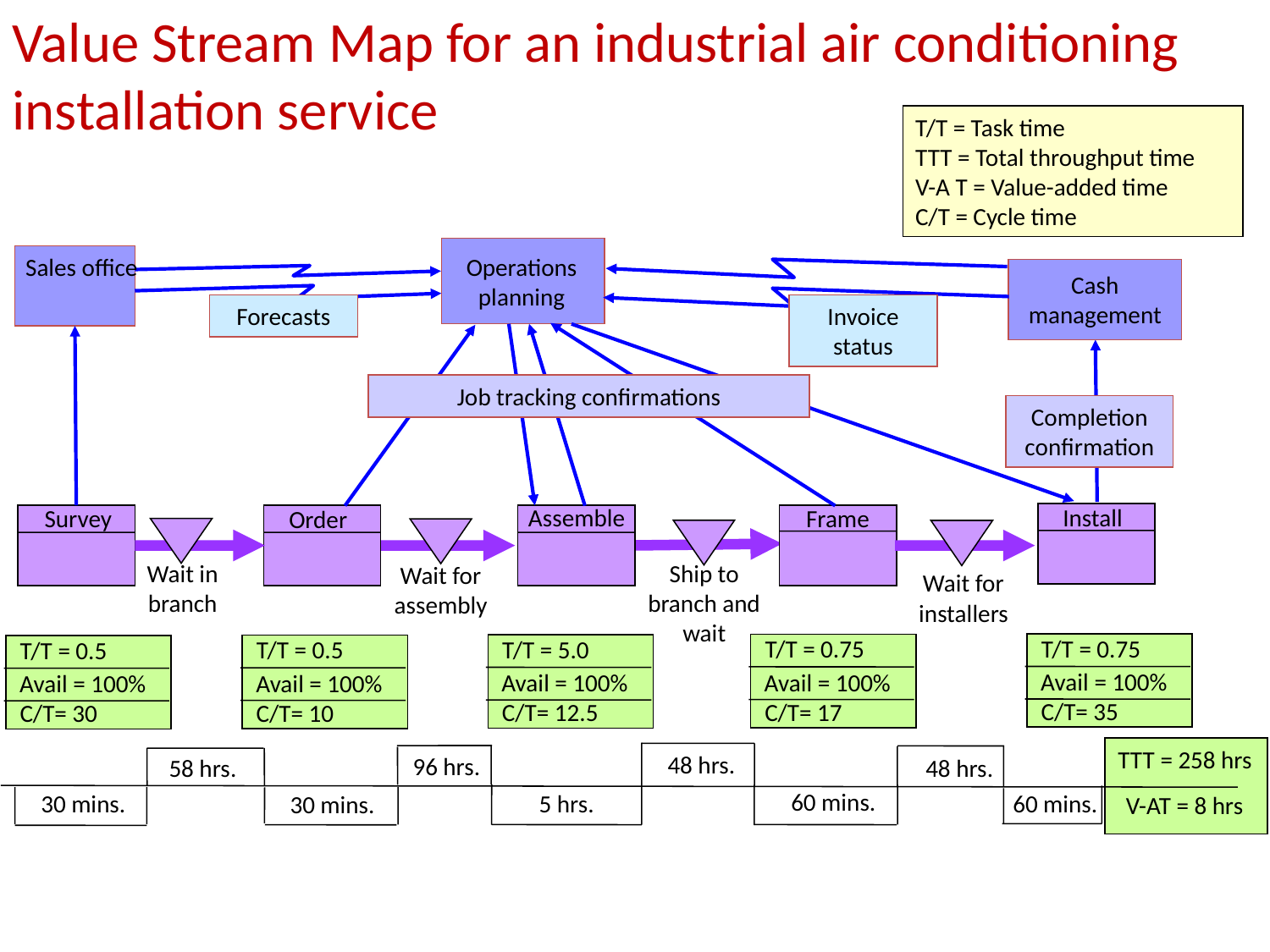

Value Stream Map for an industrial air conditioning installation service
T/T = Task time
TTT = Total throughput time
V-A T = Value-added time
C/T = Cycle time

Sales office

Operations planning

Cash management

Forecasts
Invoice status

Job tracking confirmations
Completion confirmation
Install
Assemble
Frame
Survey
Order

Wait in branch
Ship to branch and wait
Wait for assembly
Wait for installers
T/T = 0.75

Avail = 100%
C/T= 35
T/T = 0.75
T/T = 5.0
T/T = 0.5

Avail = 100%
C/T= 10
T/T = 0.5

Avail = 100%
C/T= 30

Avail = 100%
Avail = 100%
C/T= 17
C/T= 12.5

TTT = 258 hrs

48 hrs.

96 hrs.

58 hrs.

48 hrs.

60 mins.
30 mins.
5 hrs.
60 mins.
30 mins.
V-AT = 8 hrs